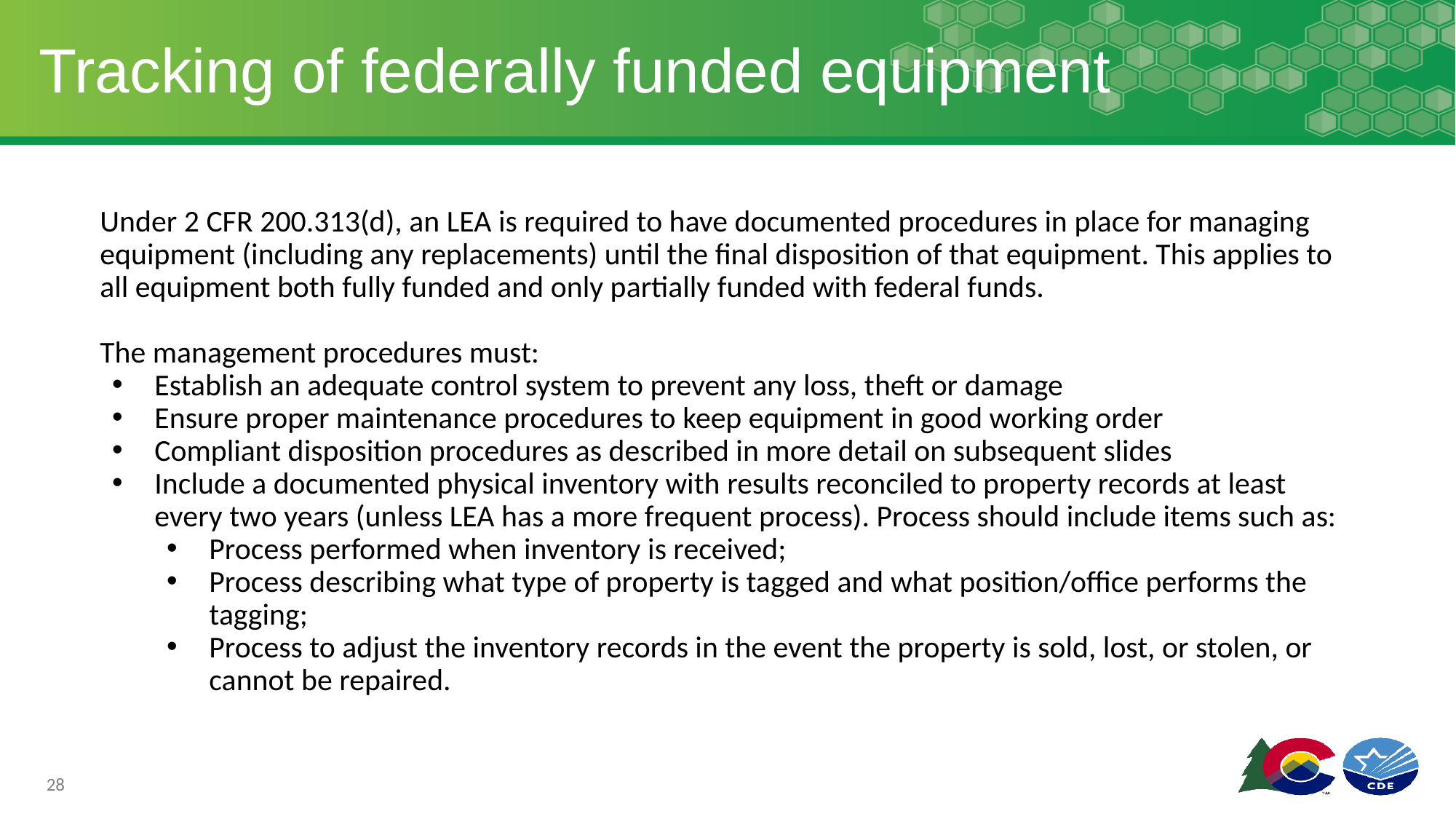

# Tracking of federally funded equipment

Under 2 CFR 200.313(d), an LEA is required to have documented procedures in place for managing equipment (including any replacements) until the final disposition of that equipment. This applies to all equipment both fully funded and only partially funded with federal funds.

The management procedures must:
Establish an adequate control system to prevent any loss, theft or damage
Ensure proper maintenance procedures to keep equipment in good working order
Compliant disposition procedures as described in more detail on subsequent slides
Include a documented physical inventory with results reconciled to property records at least every two years (unless LEA has a more frequent process). Process should include items such as:
Process performed when inventory is received;
Process describing what type of property is tagged and what position/office performs the tagging;
Process to adjust the inventory records in the event the property is sold, lost, or stolen, or cannot be repaired.

28